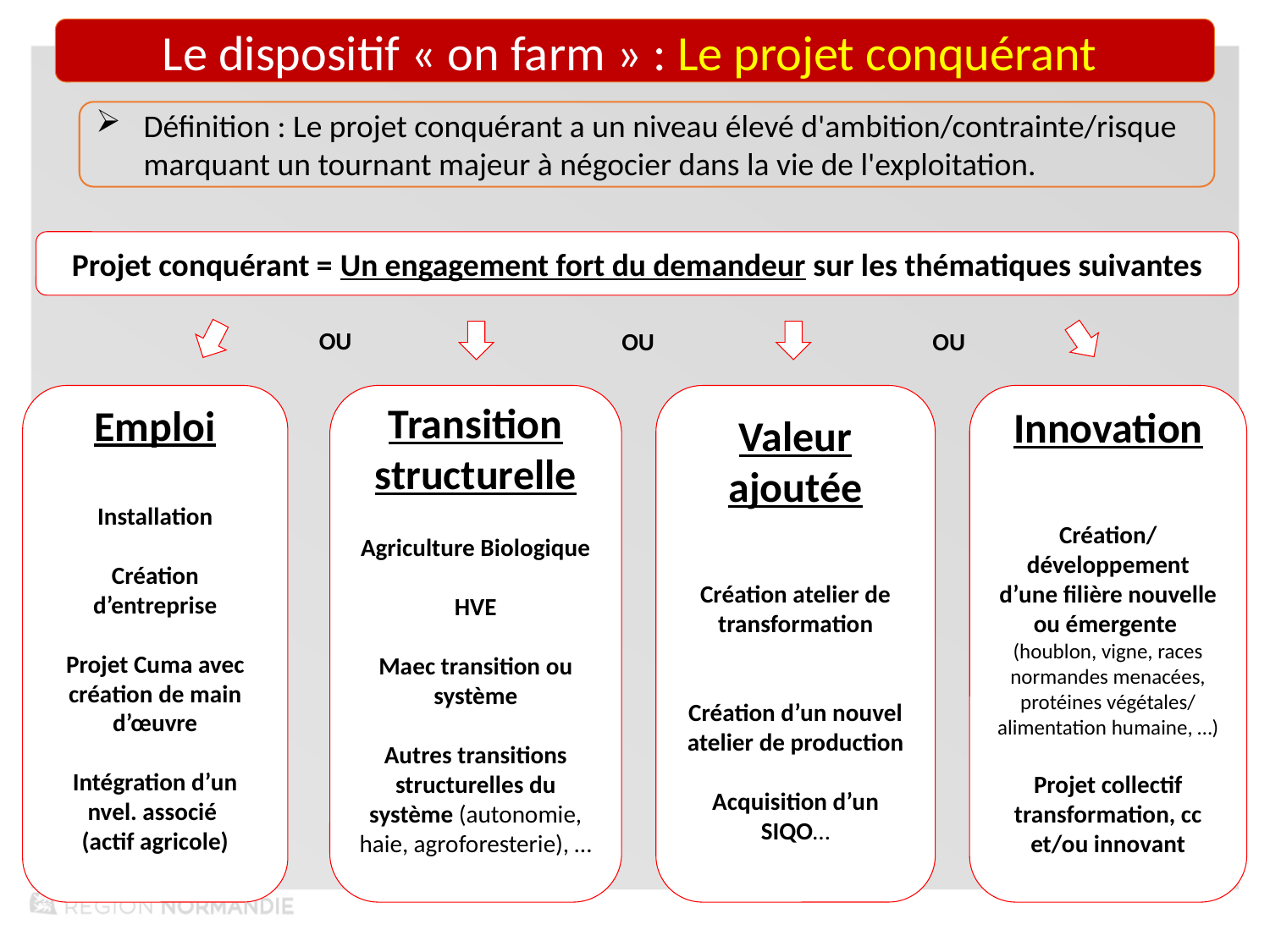

Le dispositif « on farm » : Le projet conquérant
Définition : Le projet conquérant a un niveau élevé d'ambition/contrainte/risque marquant un tournant majeur à négocier dans la vie de l'exploitation.
Projet conquérant = Un engagement fort du demandeur sur les thématiques suivantes
OU

OU
OU
Emploi

Installation

Création d’entreprise

Projet Cuma avec création de main d’œuvre

Intégration d’un nvel. associé
(actif agricole)

Transition structurelle

Agriculture Biologique

HVE

Maec transition ou système

Autres transitions structurelles du système (autonomie, haie, agroforesterie), …

Valeur ajoutée

Création atelier de transformation

Création d’un nouvel atelier de production

Acquisition d’un SIQO…

Innovation

Création/ développement d’une filière nouvelle ou émergente
(houblon, vigne, races normandes menacées, protéines végétales/ alimentation humaine, …)

Projet collectif transformation, cc et/ou innovant